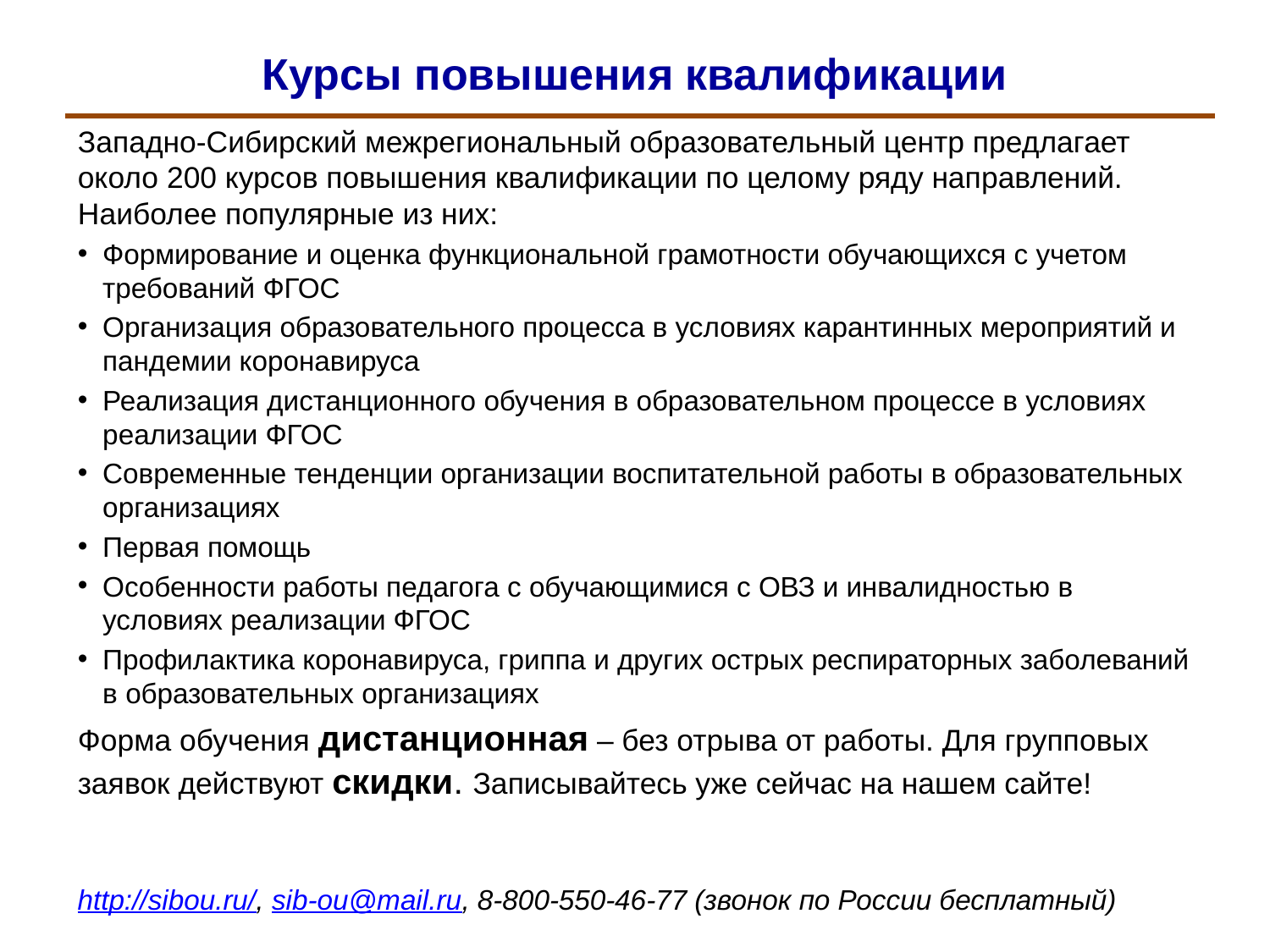

# Курсы повышения квалификации
Западно-Сибирский межрегиональный образовательный центр предлагает около 200 курсов повышения квалификации по целому ряду направлений. Наиболее популярные из них:
Формирование и оценка функциональной грамотности обучающихся с учетом требований ФГОС
Организация образовательного процесса в условиях карантинных мероприятий и пандемии коронавируса
Реализация дистанционного обучения в образовательном процессе в условиях реализации ФГОС
Современные тенденции организации воспитательной работы в образовательных организациях
Первая помощь
Особенности работы педагога с обучающимися с ОВЗ и инвалидностью в условиях реализации ФГОС
Профилактика коронавируса, гриппа и других острых респираторных заболеваний в образовательных организациях
Форма обучения дистанционная – без отрыва от работы. Для групповых заявок действуют скидки. Записывайтесь уже сейчас на нашем сайте!
41